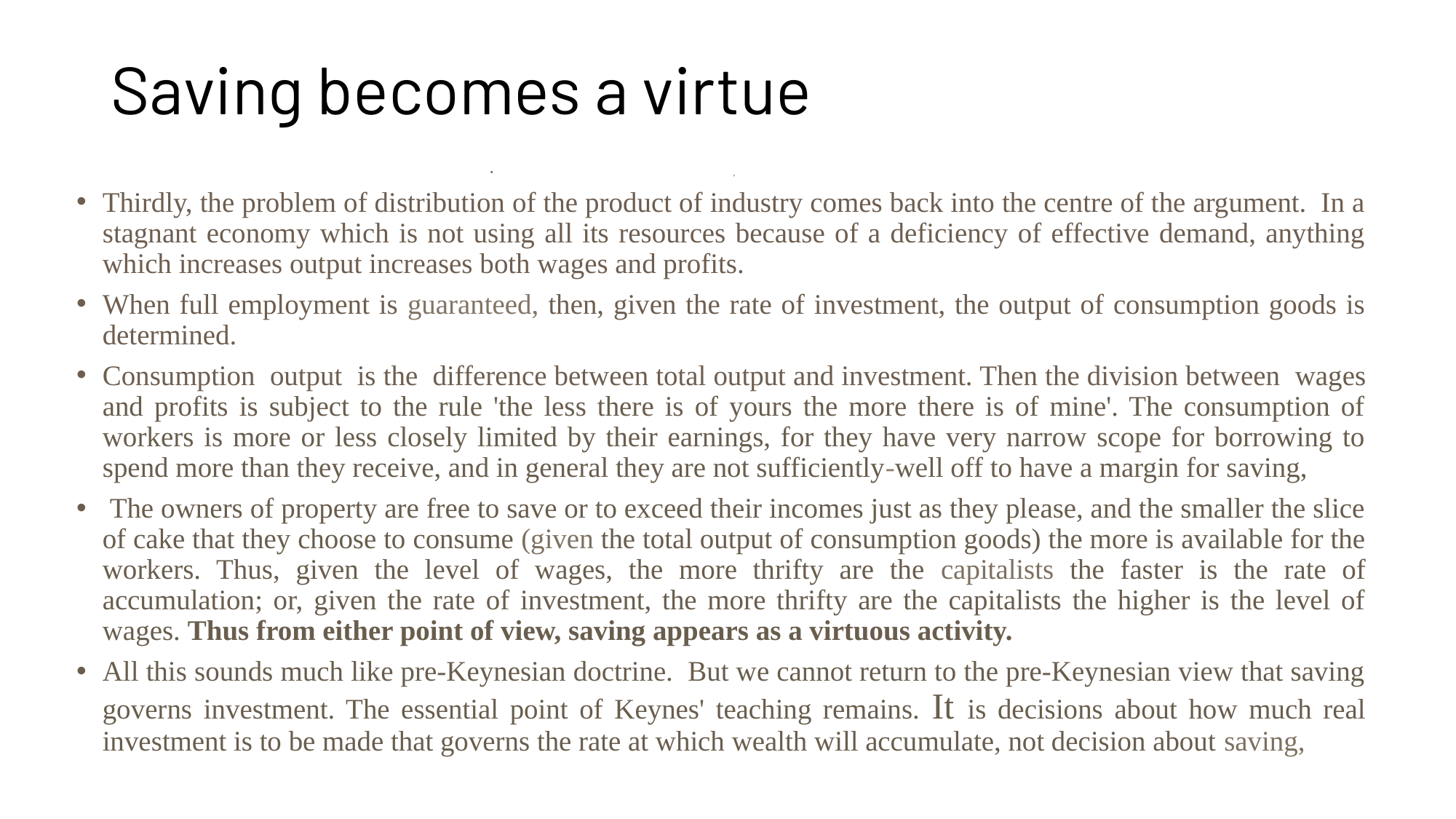

# Saving becomes a virtue
,
Thirdly, the problem of distribution of the product of industry comes back into the centre of the argument.  In a stagnant economy which is not using all its resources because of a deficiency of effective demand, anything which increases output increases both wages and profits.
When full employment is guaranteed, then, given the rate of investment, the output of consumption goods is determined.
Consumption  output  is the  difference between total output and investment. Then the division between  wages and profits is subject to the rule 'the less there is of yours the more there is of mine'. The consumption of workers is more or less closely limited by their earnings, for they have very narrow scope for borrowing to spend more than they receive, and in general they are not sufficiently-well off to have a margin for saving,
 The owners of property are free to save or to exceed their incomes just as they please, and the smaller the slice of cake that they choose to consume (given the total output of consumption goods) the more is available for the workers. Thus, given the level of wages, the more thrifty are the capitalists the faster is the rate of accumulation; or, given the rate of investment, the more thrifty are the capitalists the higher is the level of wages. Thus from either point of view, saving appears as a virtuous activity.
All this sounds much like pre-Keynesian doctrine.  But we cannot return to the pre-Keynesian view that saving governs investment. The essential point of Keynes' teaching remains. It is decisions about how much real investment is to be made that governs the rate at which wealth will accumulate, not decision about saving,